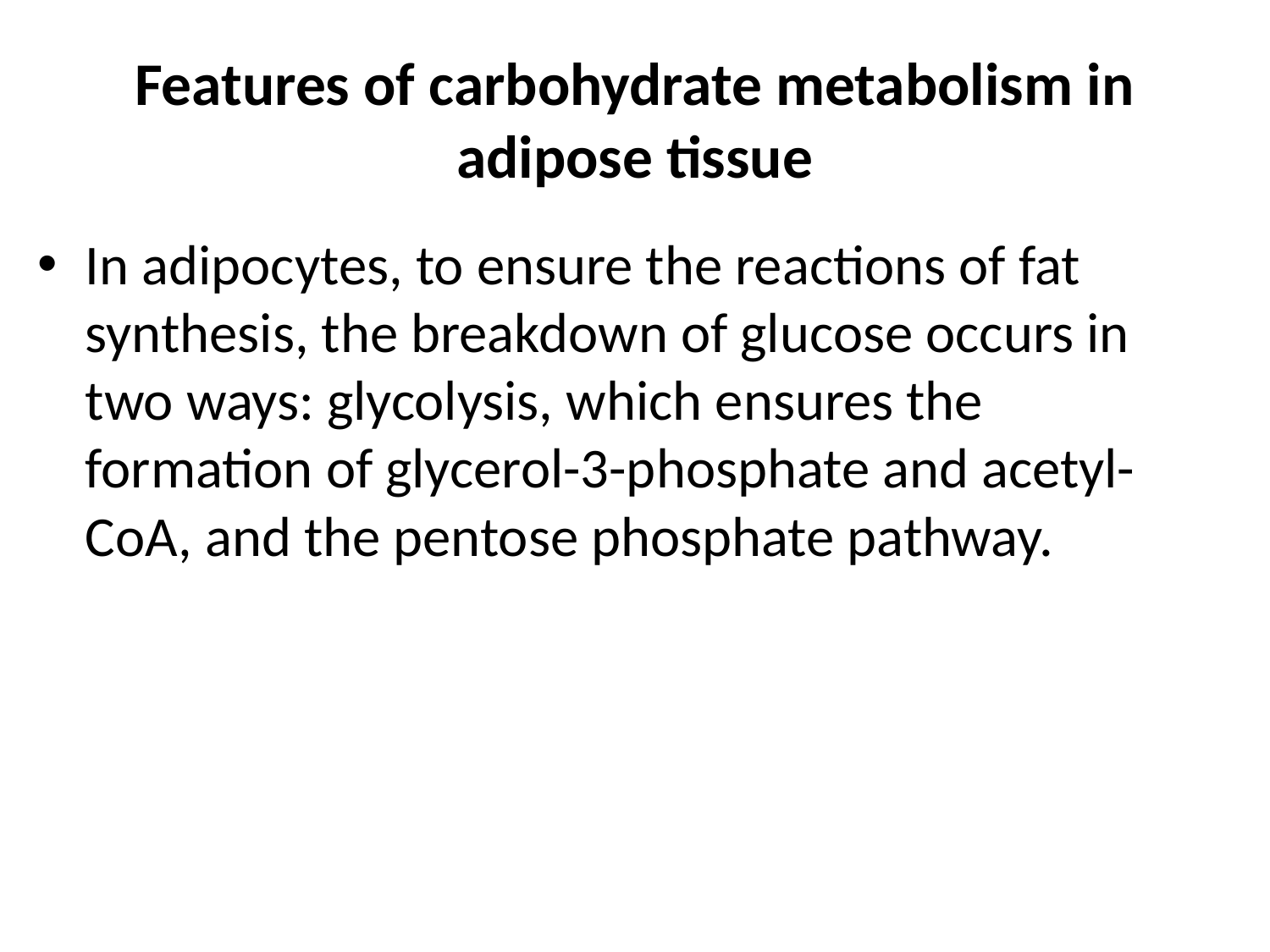

# Features of carbohydrate metabolism in adipose tissue
In adipocytes, to ensure the reactions of fat synthesis, the breakdown of glucose occurs in two ways: glycolysis, which ensures the formation of glycerol-3-phosphate and acetyl-CoA, and the pentose phosphate pathway.